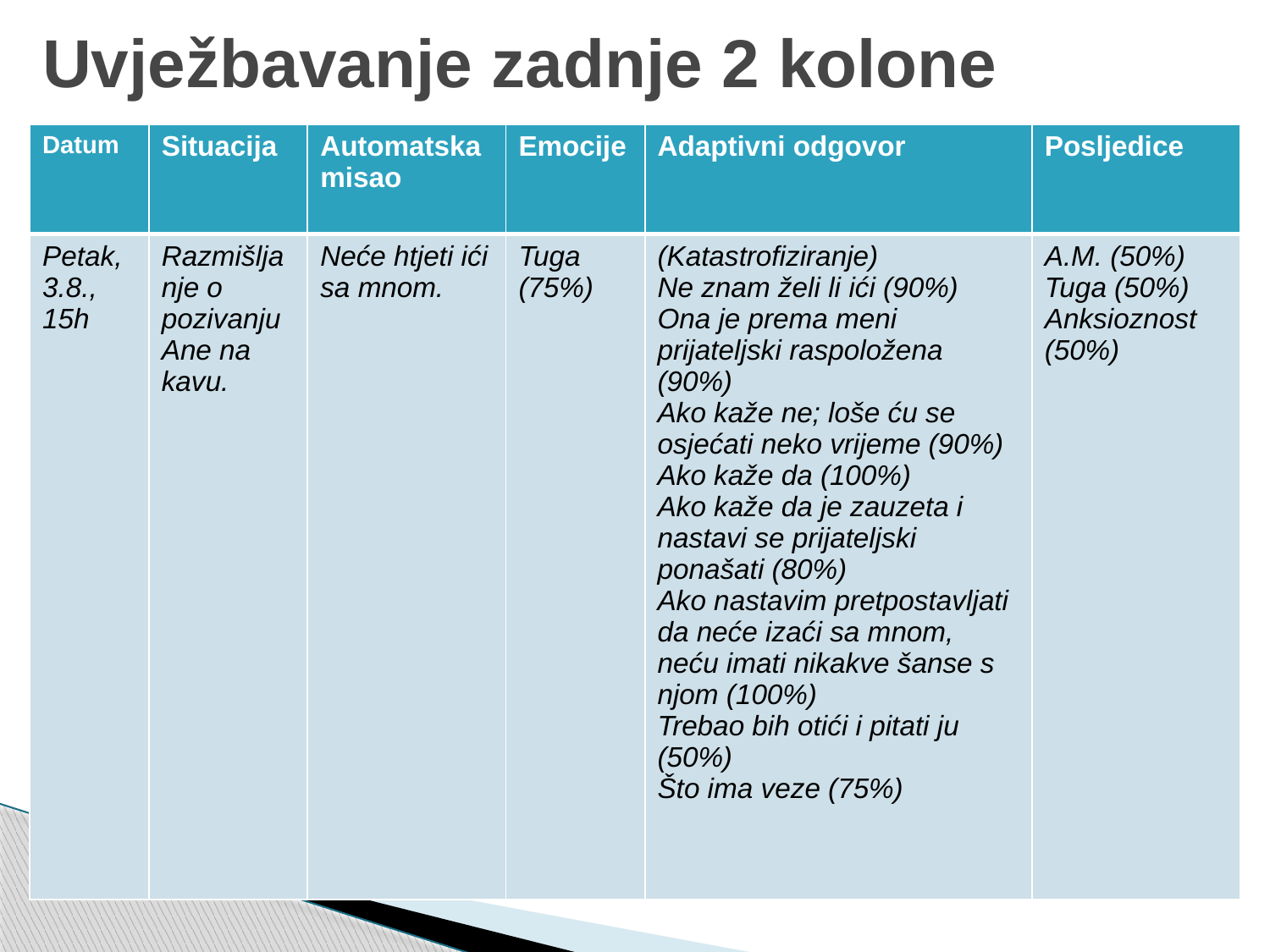

# Uvježbavanje zadnje 2 kolone
| Datum | Situacija | Automatska misao | Emocije | Adaptivni odgovor | Posljedice |
| --- | --- | --- | --- | --- | --- |
| Petak, 3.8., 15h | Razmišljanje o pozivanju Ane na kavu. | Neće htjeti ići sa mnom. | Tuga (75%) | (Katastrofiziranje) Ne znam želi li ići (90%) Ona je prema meni prijateljski raspoložena (90%) Ako kaže ne; loše ću se osjećati neko vrijeme (90%) Ako kaže da (100%) Ako kaže da je zauzeta i nastavi se prijateljski ponašati (80%) Ako nastavim pretpostavljati da neće izaći sa mnom, neću imati nikakve šanse s njom (100%) Trebao bih otići i pitati ju (50%) Što ima veze (75%) | A.M. (50%) Tuga (50%) Anksioznost (50%) |